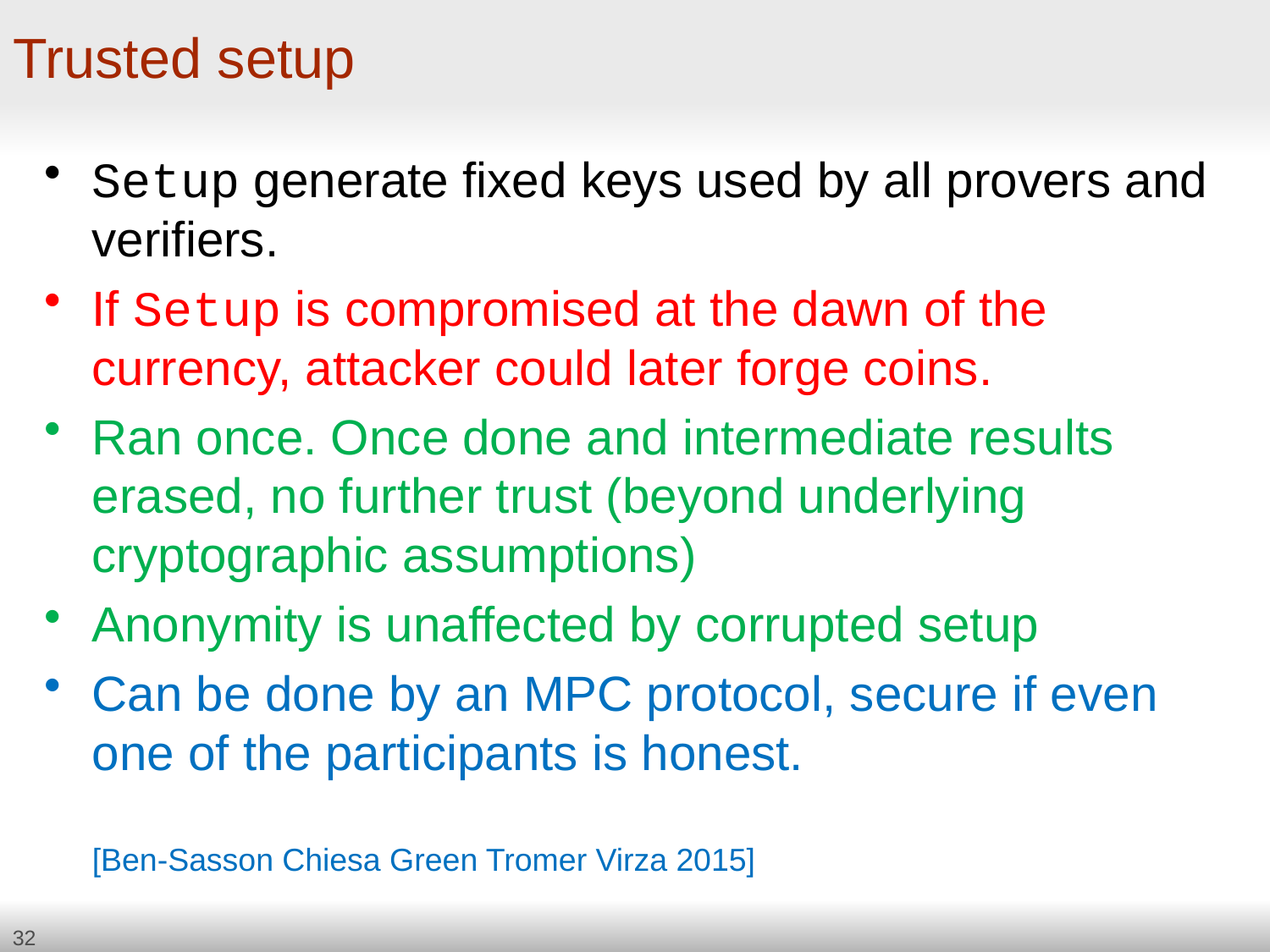

# Trusted setup
Setup generate fixed keys used by all provers and verifiers.
If Setup is compromised at the dawn of the currency, attacker could later forge coins.
Ran once. Once done and intermediate results erased, no further trust (beyond underlying cryptographic assumptions)
Anonymity is unaffected by corrupted setup
Can be done by an MPC protocol, secure if even one of the participants is honest.
	[Ben-Sasson Chiesa Green Tromer Virza 2015]